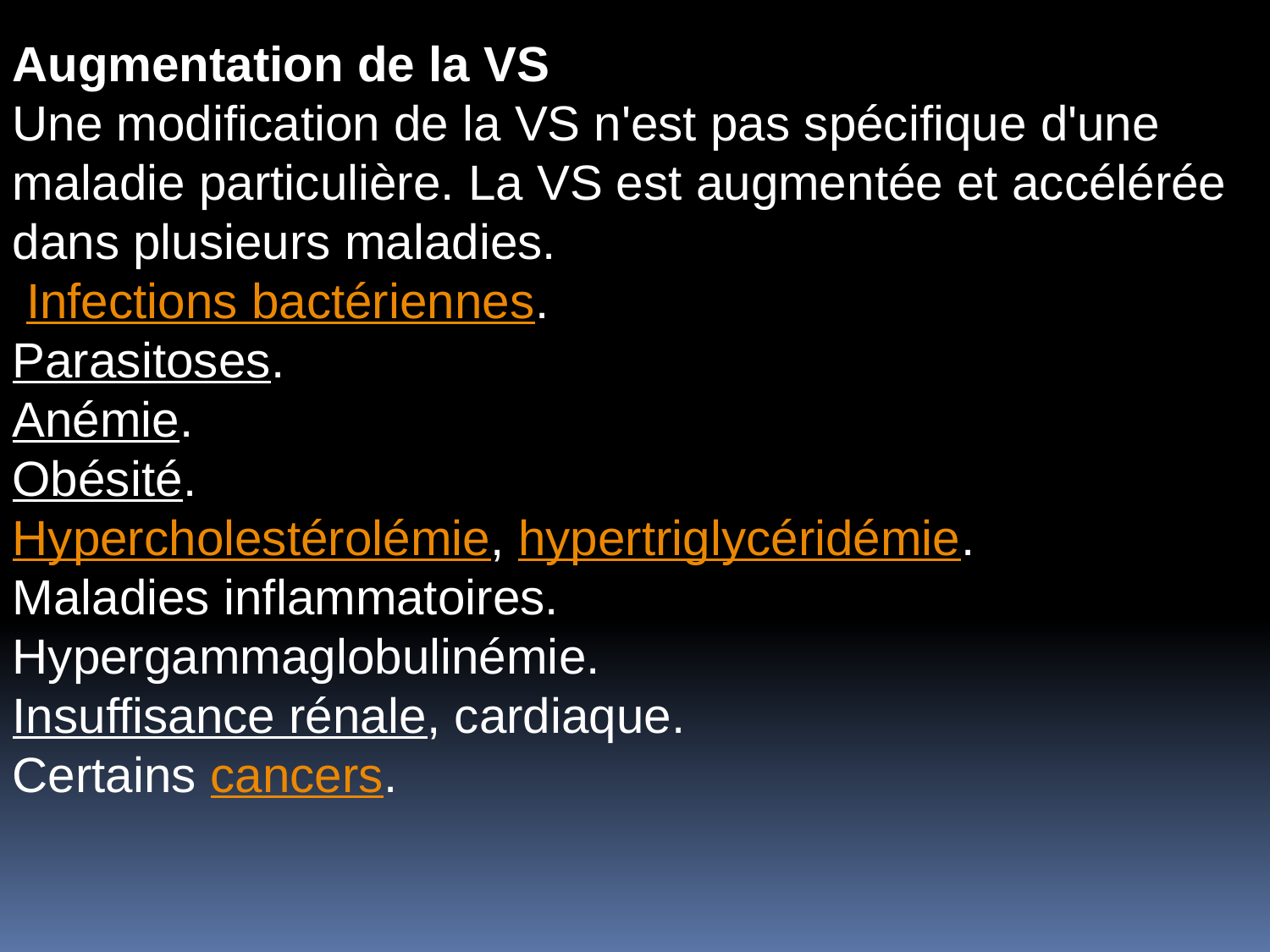

Augmentation de la VS
Une modification de la VS n'est pas spécifique d'une maladie particulière. La VS est augmentée et accélérée dans plusieurs maladies.
 Infections bactériennes.
Parasitoses.
Anémie.
Obésité.
Hypercholestérolémie, hypertriglycéridémie.
Maladies inflammatoires.
Hypergammaglobulinémie.
Insuffisance rénale, cardiaque.
Certains cancers.